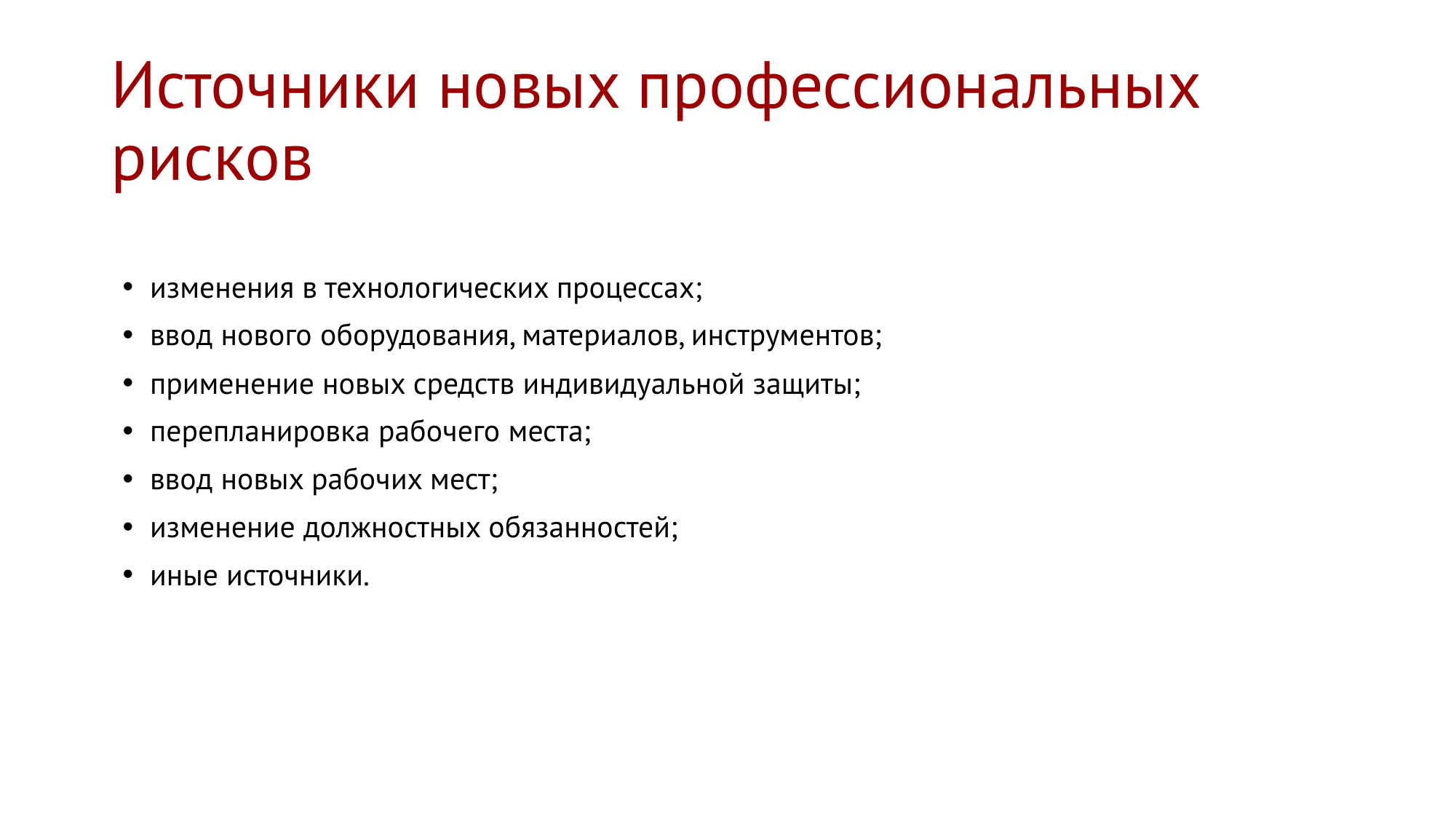

# Источники новых профессиональных рисков
изменения в технологических процессах;
ввод нового оборудования, материалов, инструментов;
применение новых средств индивидуальной защиты;
перепланировка рабочего места;
ввод новых рабочих мест;
изменение должностных обязанностей;
иные источники.